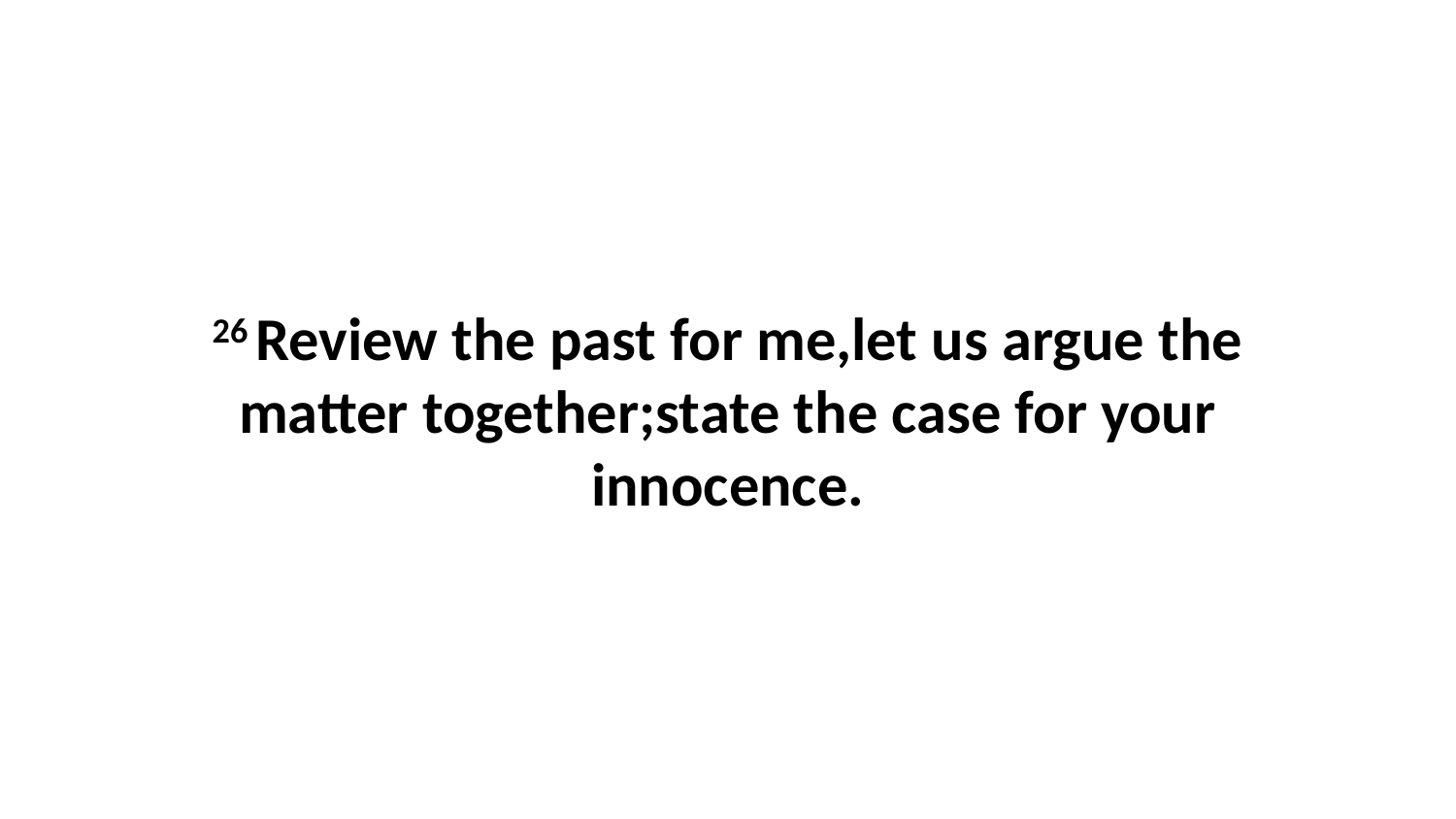

26 Review the past for me,let us argue the matter together;state the case for your innocence.